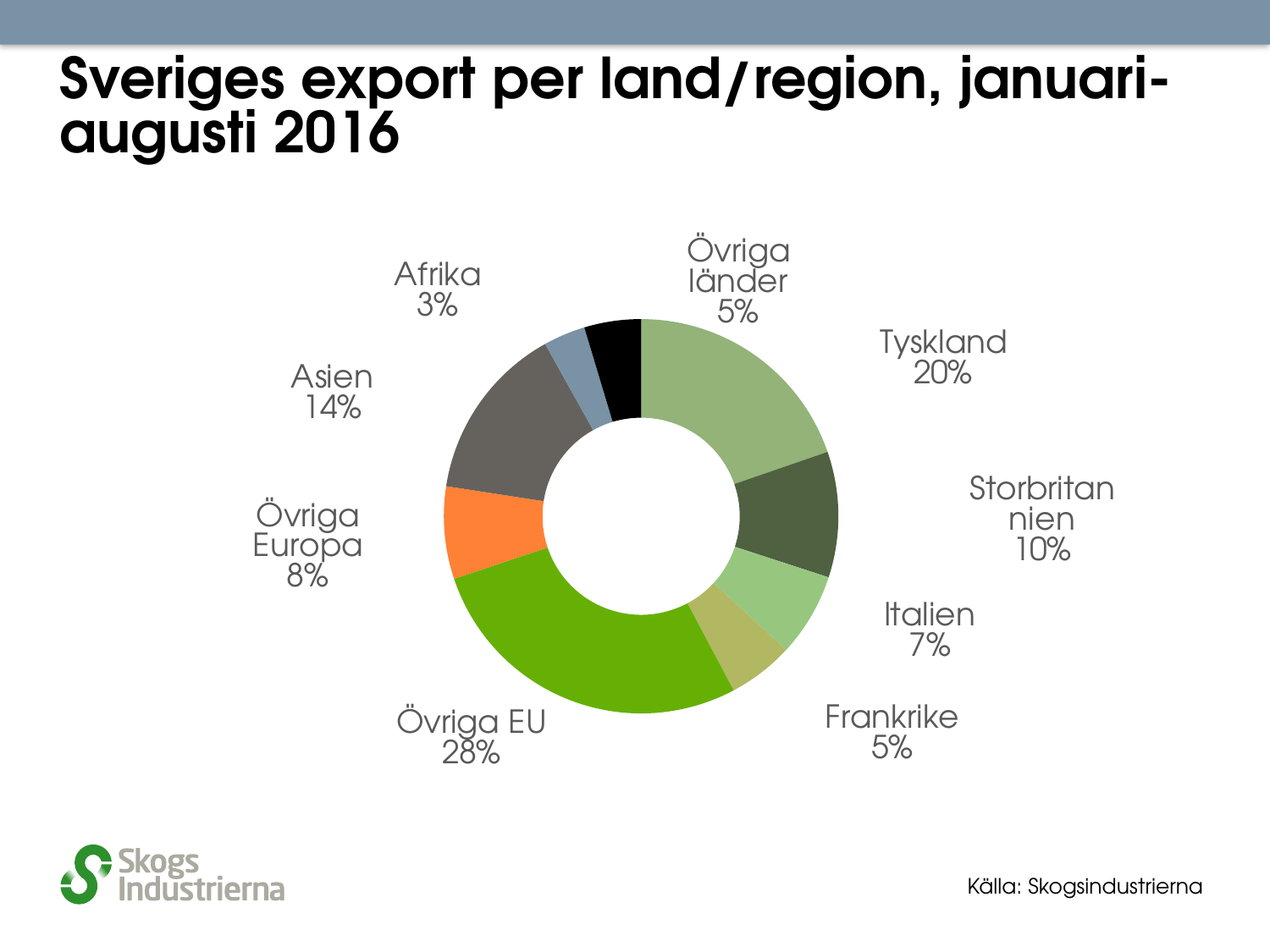

# Sveriges export per land/region, januari- augusti 2016

### Chart

| Category |  |
|---|---|
| Tyskland | 735.809 |
| Storbritannien | 384.965 |
| Italien | 255.669 |
| Frankrike | 200.146 |
| Övriga EU  | 1031.866 |
| Övriga Europa | 283.046 |
| Asien | 540.607 |
| Afrika | 128.17 |
| Övriga länder | 173.661 |
Källa: Skogsindustrierna